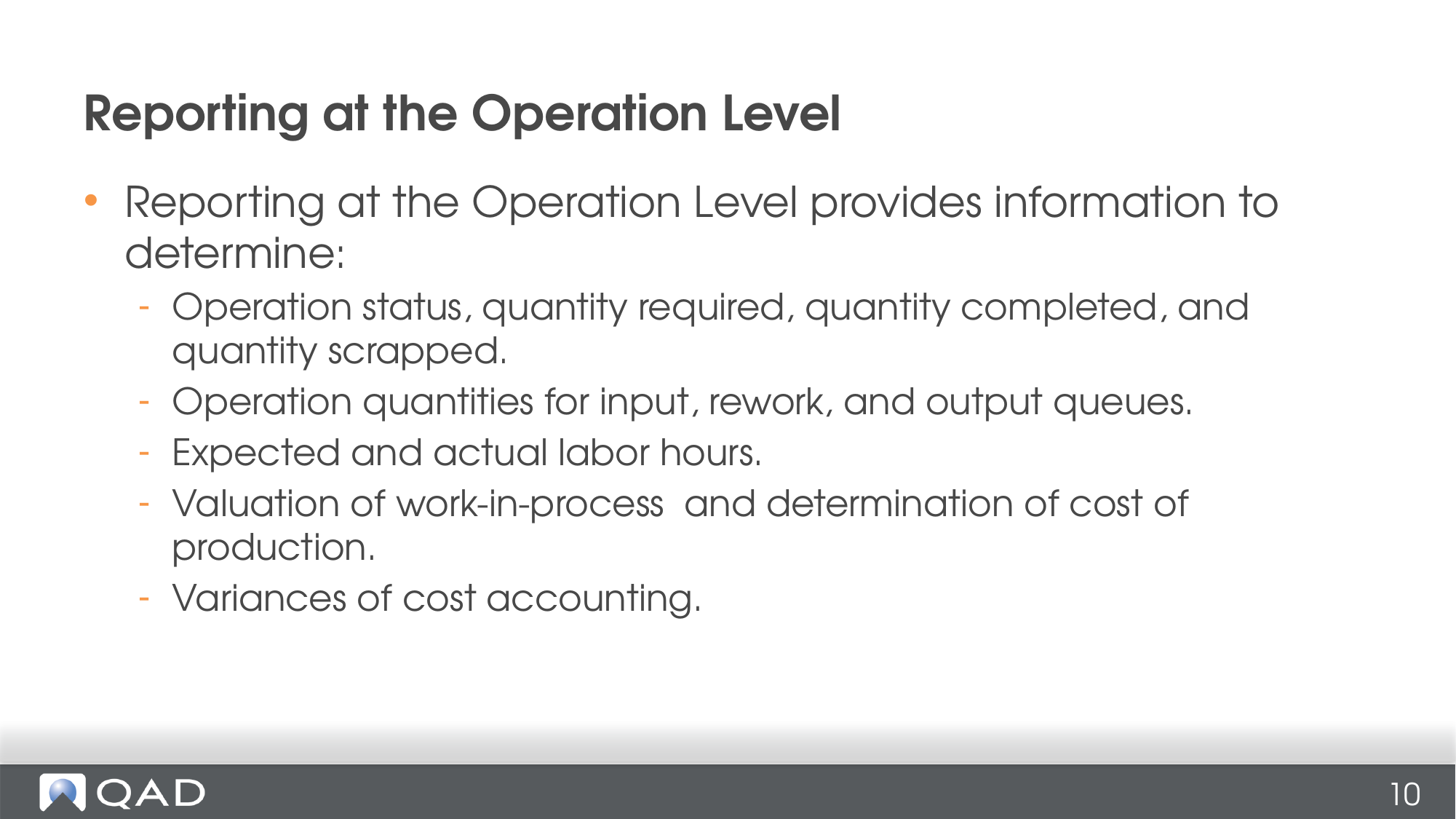

# Reporting at the Operation Level
Reporting at the Operation Level provides information to determine:
Operation status, quantity required, quantity completed, and quantity scrapped.
Operation quantities for input, rework, and output queues.
Expected and actual labor hours.
Valuation of work-in-process  and determination of cost of production.
Variances of cost accounting.
10